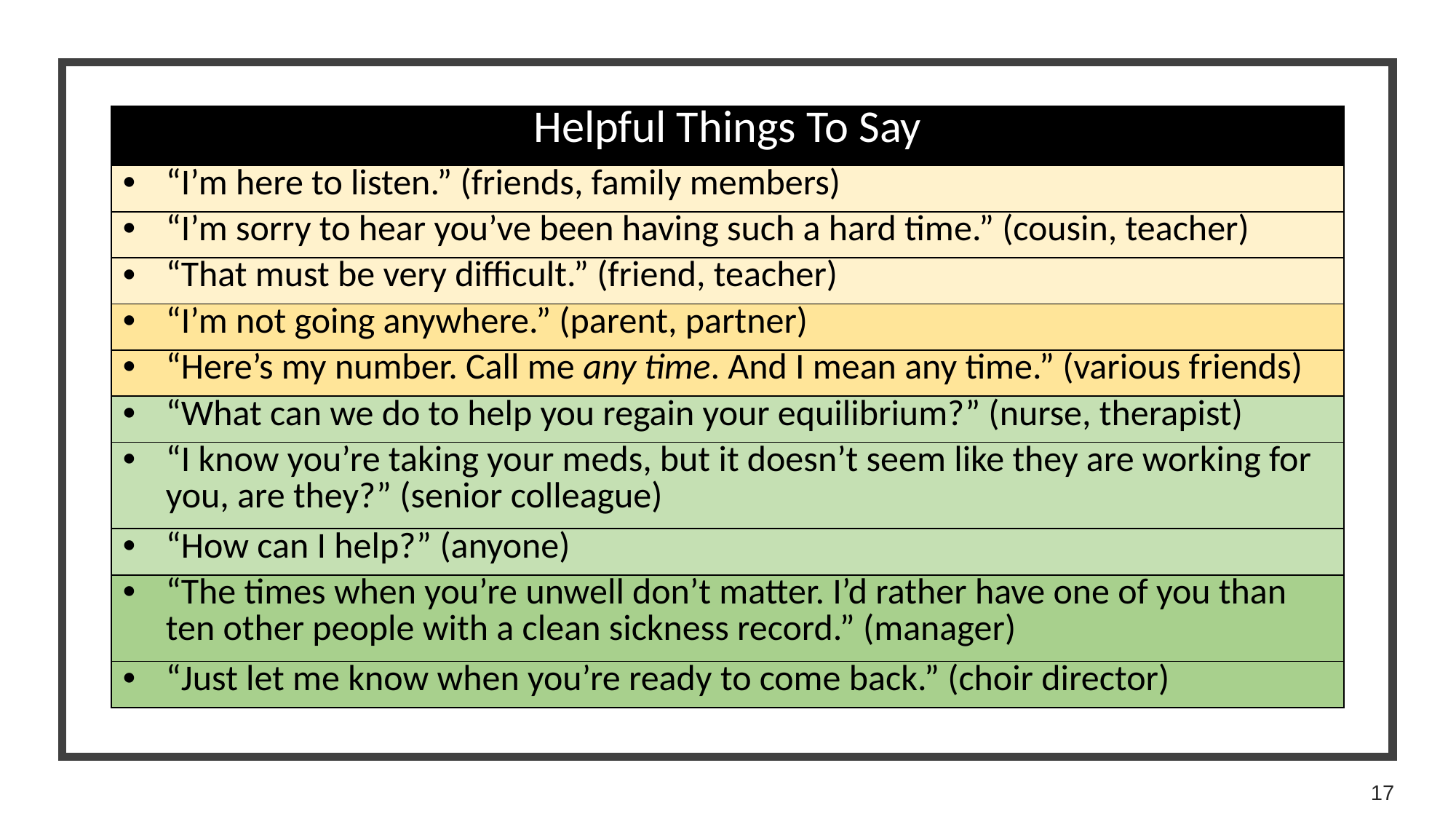

| Helpful Things To Say |
| --- |
| “I’m here to listen.” (friends, family members) |
| “I’m sorry to hear you’ve been having such a hard time.” (cousin, teacher) |
| “That must be very difficult.” (friend, teacher) |
| “I’m not going anywhere.” (parent, partner) |
| “Here’s my number. Call me any time. And I mean any time.” (various friends) |
| “What can we do to help you regain your equilibrium?” (nurse, therapist) |
| “I know you’re taking your meds, but it doesn’t seem like they are working for you, are they?” (senior colleague) |
| “How can I help?” (anyone) |
| “The times when you’re unwell don’t matter. I’d rather have one of you than ten other people with a clean sickness record.” (manager) |
| “Just let me know when you’re ready to come back.” (choir director) |
17